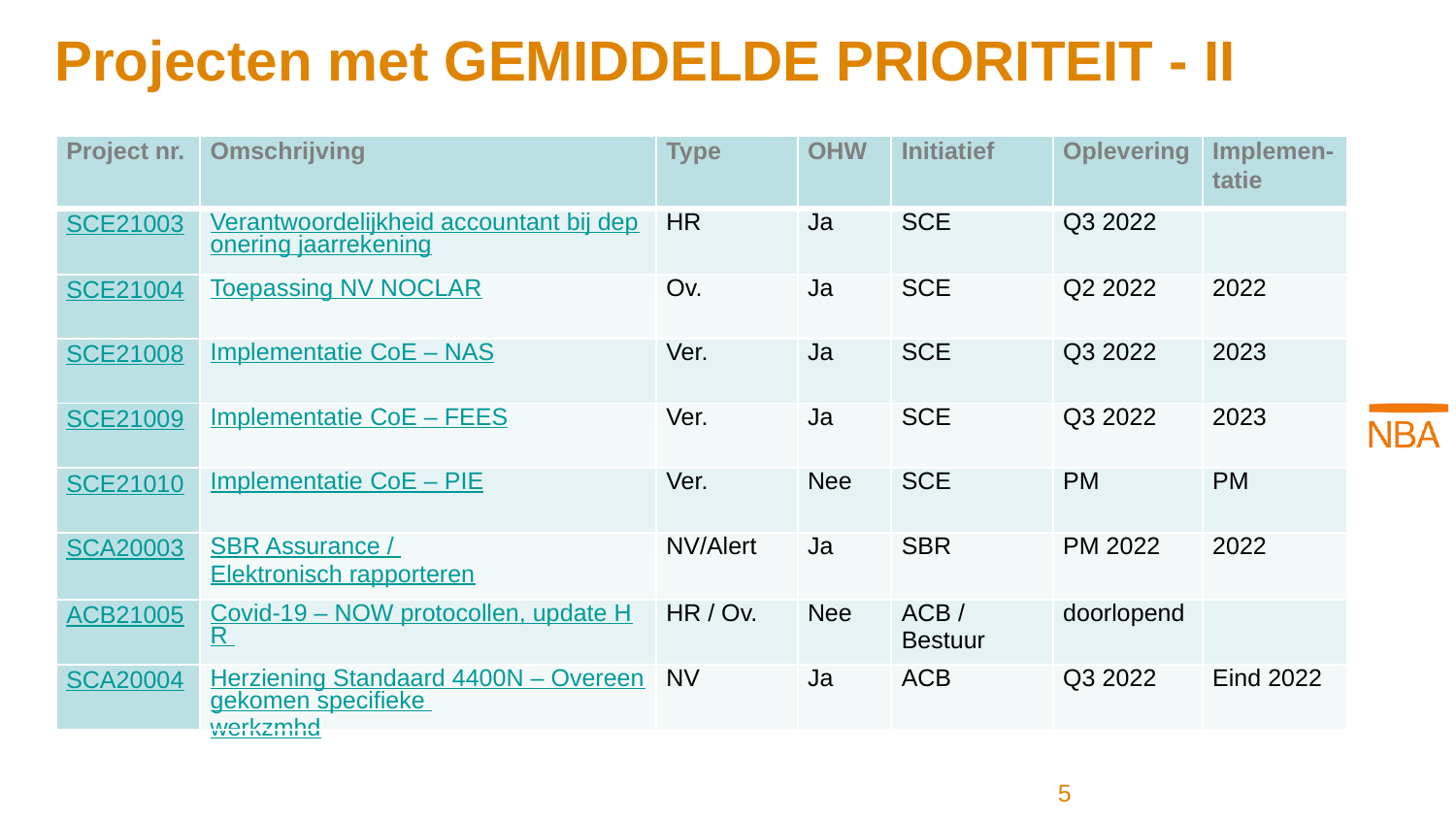

# Projecten met GEMIDDELDE PRIORITEIT - II
| Project nr. | Omschrijving | Type | OHW | Initiatief | Oplevering | Implemen-tatie |
| --- | --- | --- | --- | --- | --- | --- |
| SCE21003 | Verantwoordelijkheid accountant bij deponering jaarrekening | HR | Ja | SCE | Q3 2022 |  |
| SCE21004 | Toepassing NV NOCLAR | Ov. | Ja | SCE | Q2 2022 | 2022 |
| SCE21008 | Implementatie CoE – NAS | Ver. | Ja | SCE | Q3 2022 | 2023 |
| SCE21009 | Implementatie CoE – FEES | Ver. | Ja | SCE | Q3 2022 | 2023 |
| SCE21010 | Implementatie CoE – PIE | Ver. | Nee | SCE | PM | PM |
| SCA20003 | SBR Assurance / Elektronisch rapporteren | NV/Alert | Ja | SBR | PM 2022 | 2022 |
| ACB21005 | Covid-19 – NOW protocollen, update HR | HR / Ov. | Nee | ACB / Bestuur | doorlopend |  |
| SCA20004 | Herziening Standaard 4400N – Overeengekomen specifieke werkzmhd | NV | Ja | ACB | Q3 2022 | Eind 2022 |
5